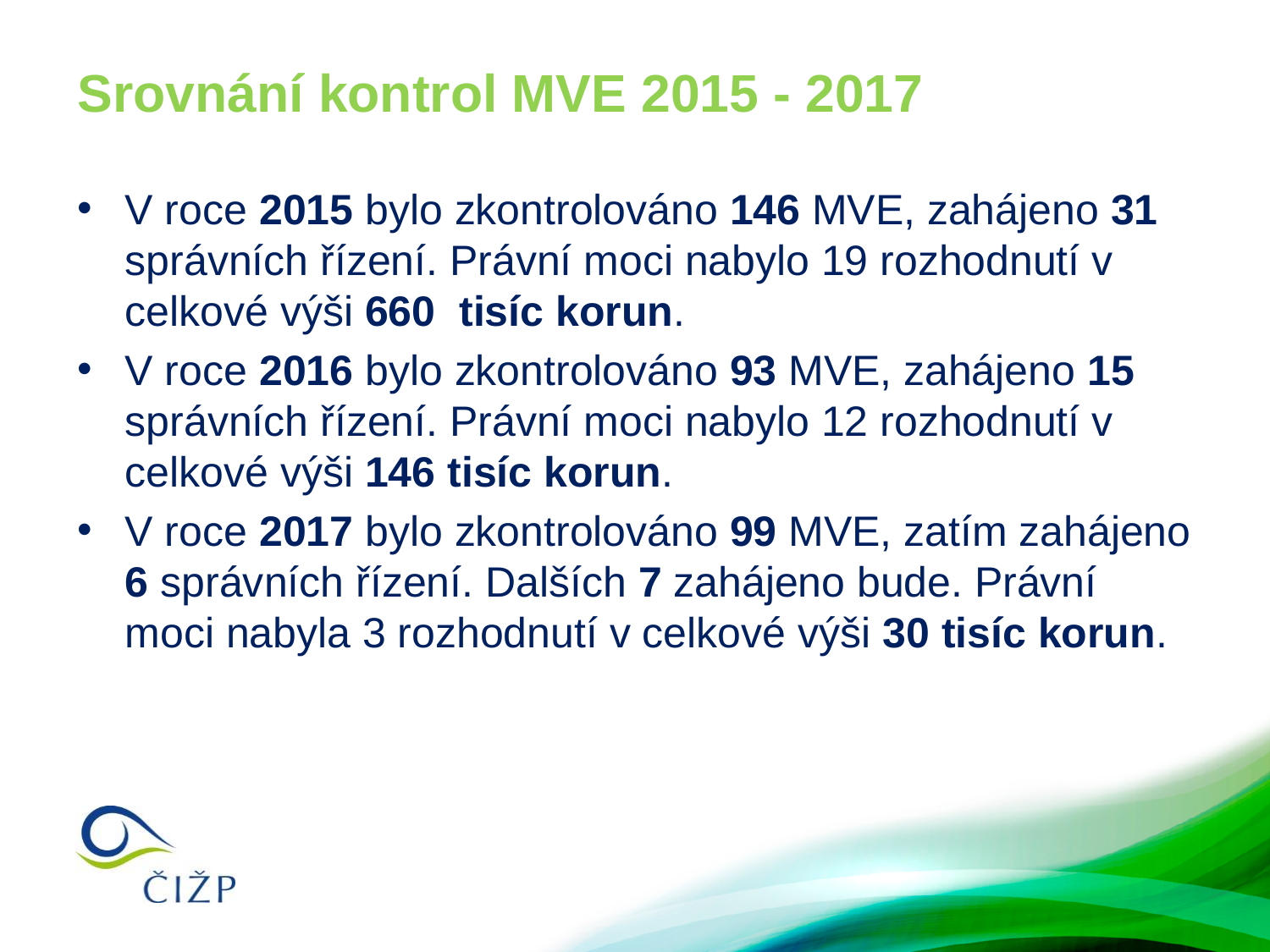

# Srovnání kontrol MVE 2015 - 2017
V roce 2015 bylo zkontrolováno 146 MVE, zahájeno 31 správních řízení. Právní moci nabylo 19 rozhodnutí v celkové výši 660  tisíc korun.
V roce 2016 bylo zkontrolováno 93 MVE, zahájeno 15 správních řízení. Právní moci nabylo 12 rozhodnutí v celkové výši 146 tisíc korun.
V roce 2017 bylo zkontrolováno 99 MVE, zatím zahájeno 6 správních řízení. Dalších 7 zahájeno bude. Právní moci nabyla 3 rozhodnutí v celkové výši 30 tisíc korun.